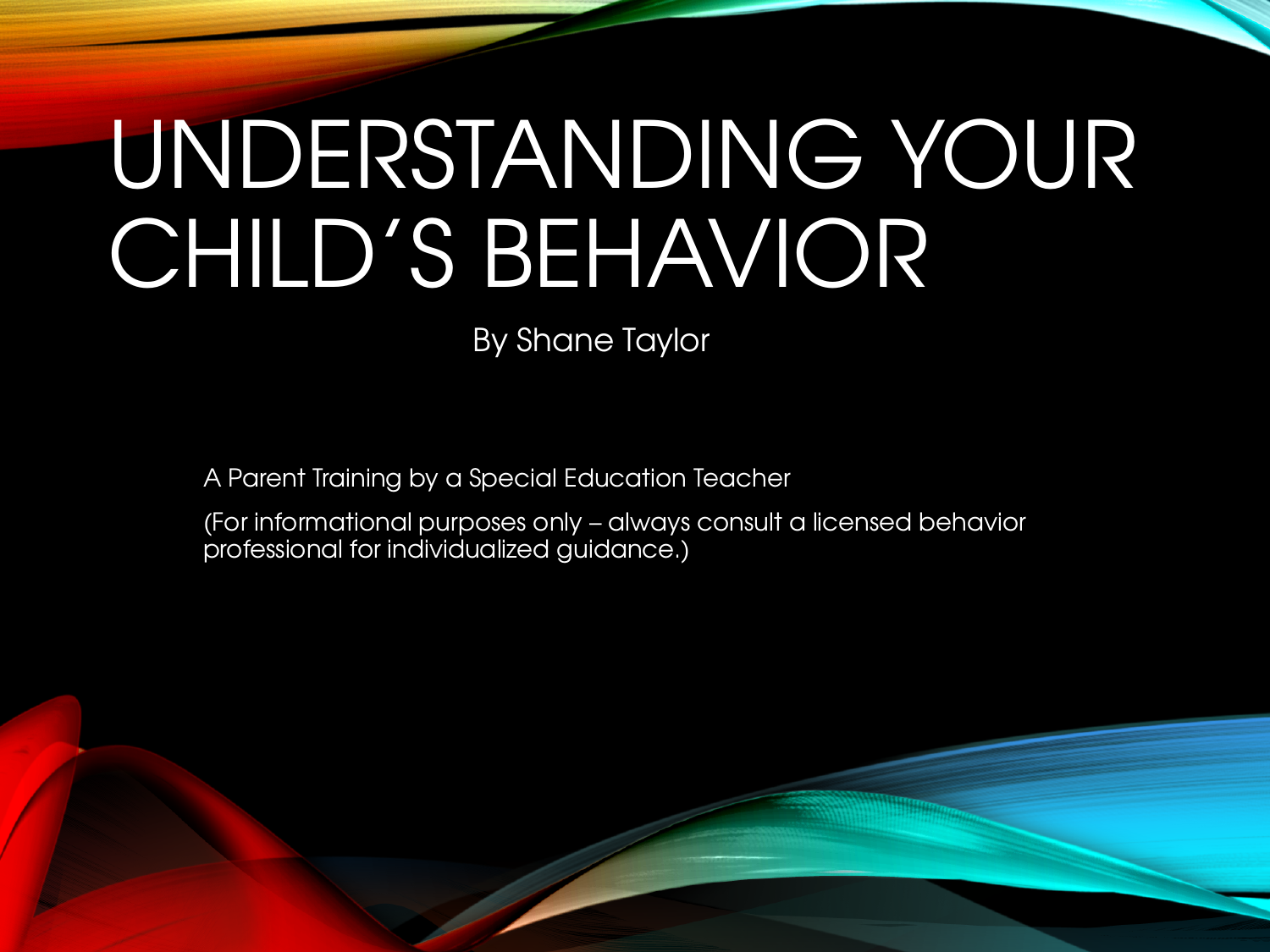

# Understanding Your Child’s Behavior
By Shane Taylor
A Parent Training by a Special Education Teacher
(For informational purposes only – always consult a licensed behavior professional for individualized guidance.)